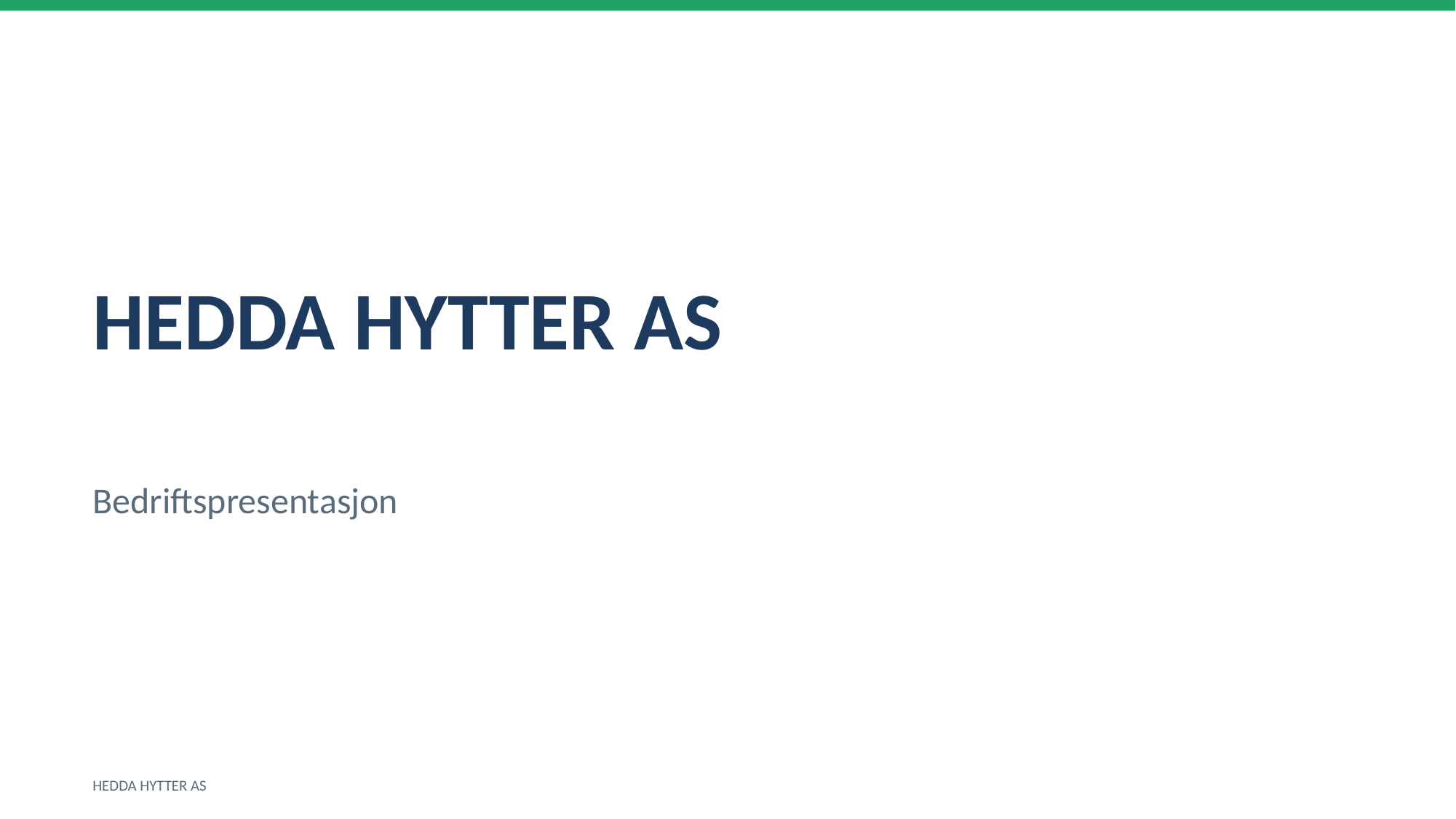

HEDDA HYTTER AS
Bedriftspresentasjon
HEDDA HYTTER AS